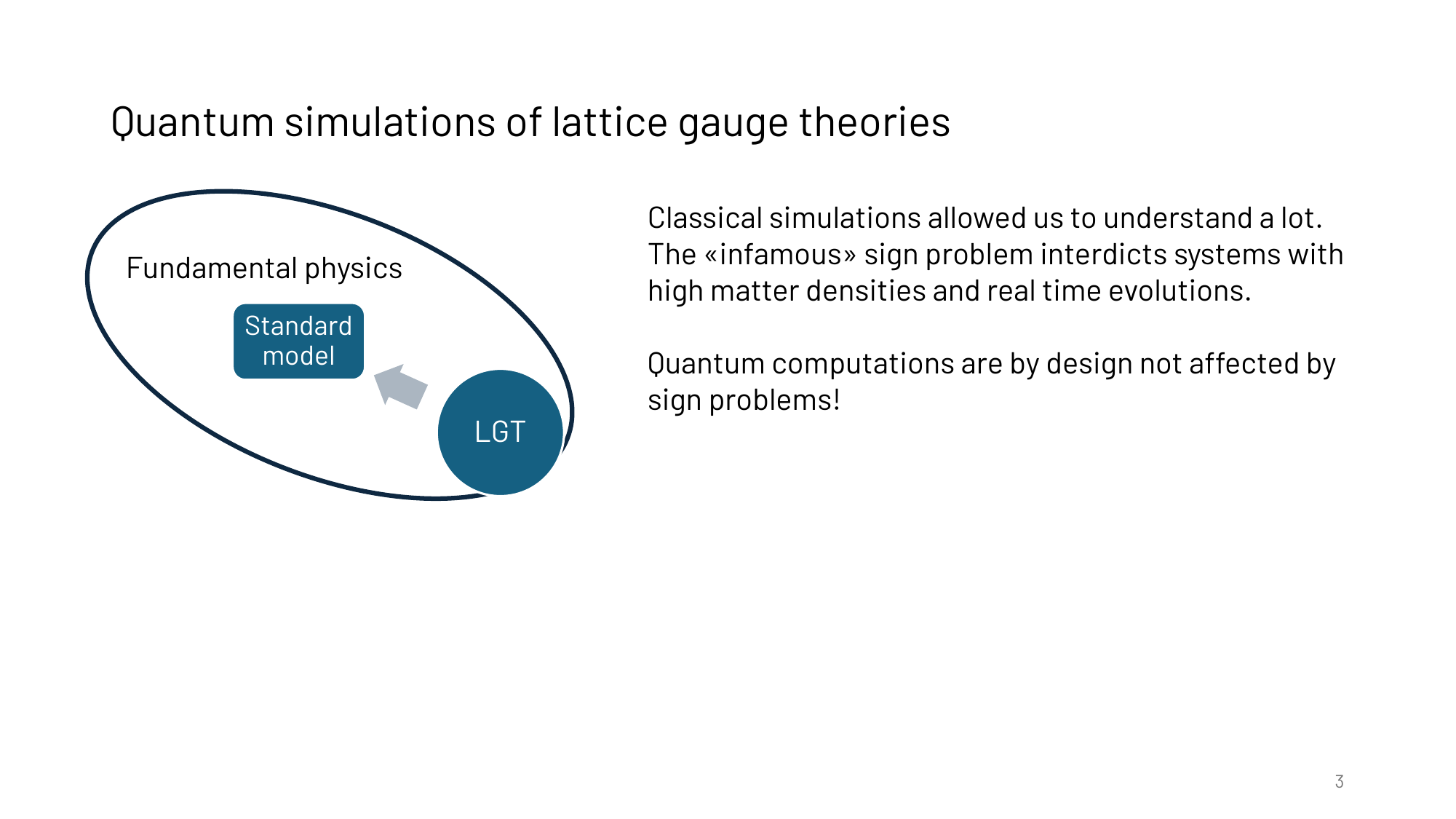

# Quantum simulations of lattice gauge theories
Classical simulations allowed us to understand a lot.
The «infamous» sign problem interdicts systems with high matter densities and real time evolutions.

Quantum computations are by design not affected by sign problems!

Fundamental physics
Standard model

LGT
3